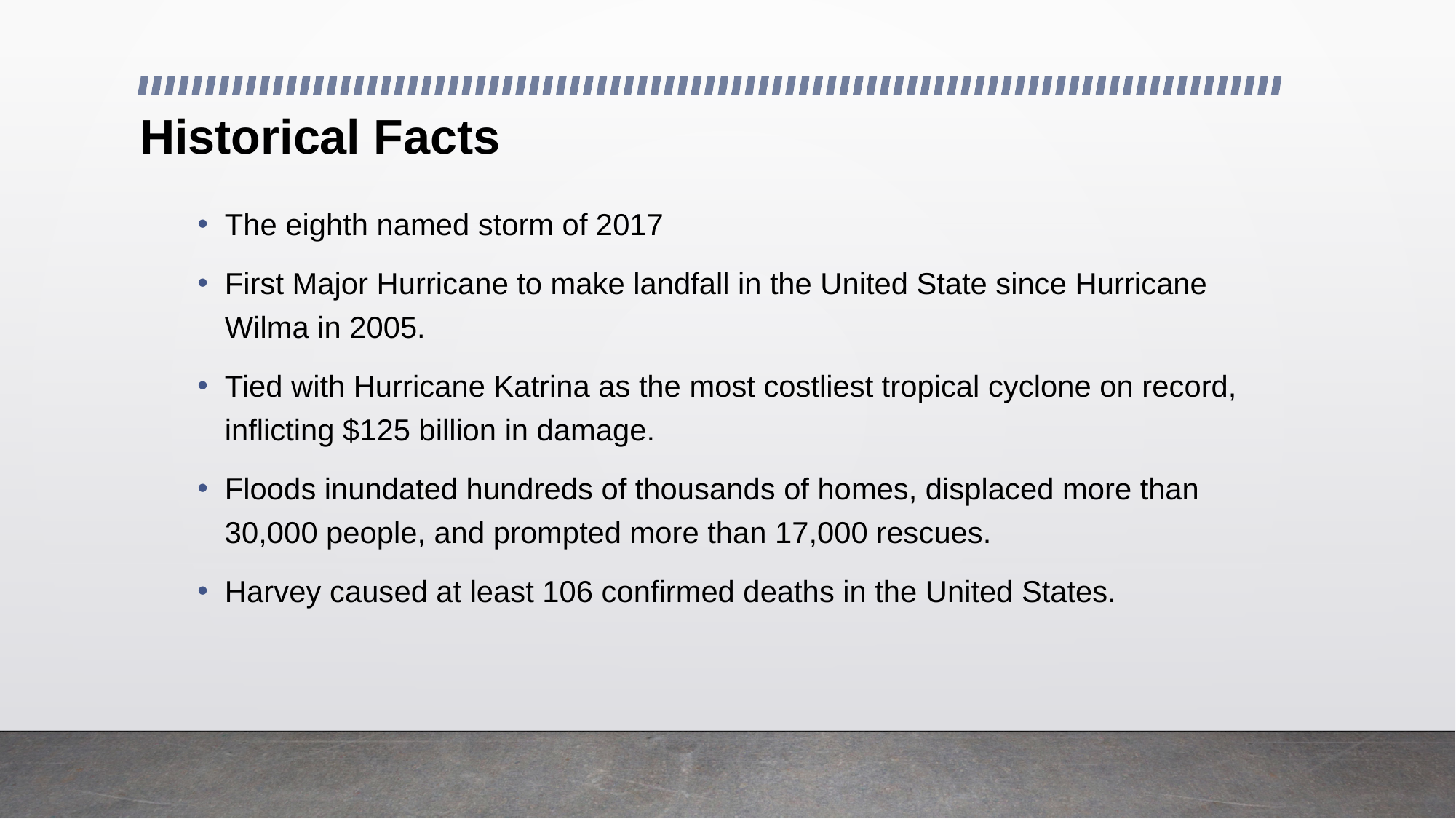

# Historical Facts
The eighth named storm of 2017
First Major Hurricane to make landfall in the United State since Hurricane Wilma in 2005.
Tied with Hurricane Katrina as the most costliest tropical cyclone on record, inflicting $125 billion in damage.
Floods inundated hundreds of thousands of homes, displaced more than 30,000 people, and prompted more than 17,000 rescues.
Harvey caused at least 106 confirmed deaths in the United States.